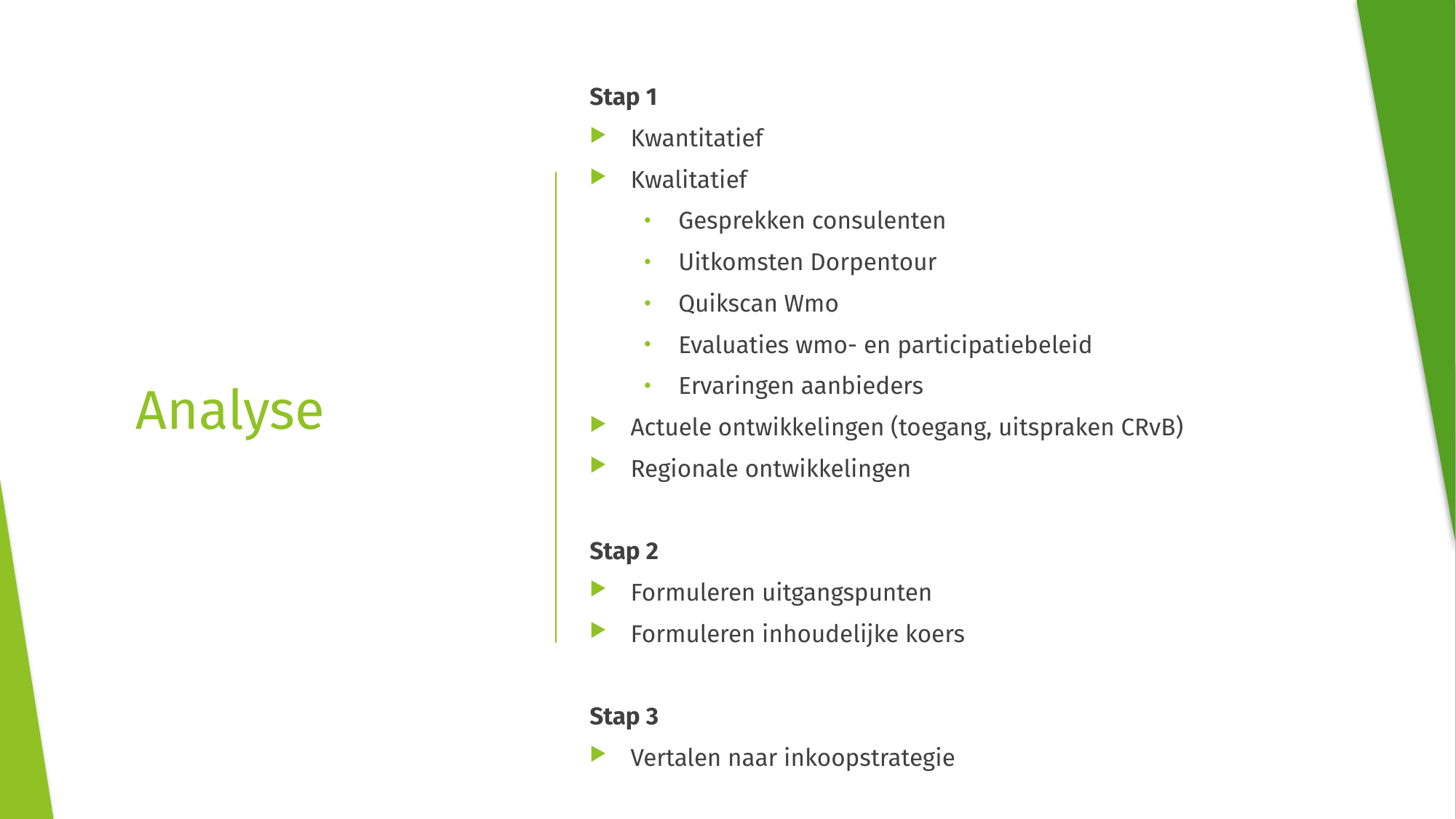

Stap 1
Kwantitatief
Kwalitatief
Gesprekken consulenten
Uitkomsten Dorpentour
Quikscan Wmo
Evaluaties wmo- en participatiebeleid
Ervaringen aanbieders
Actuele ontwikkelingen (toegang, uitspraken CRvB)
Regionale ontwikkelingen

Stap 2
Formuleren uitgangspunten
Formuleren inhoudelijke koers

Stap 3
Vertalen naar inkoopstrategie

# Analyse